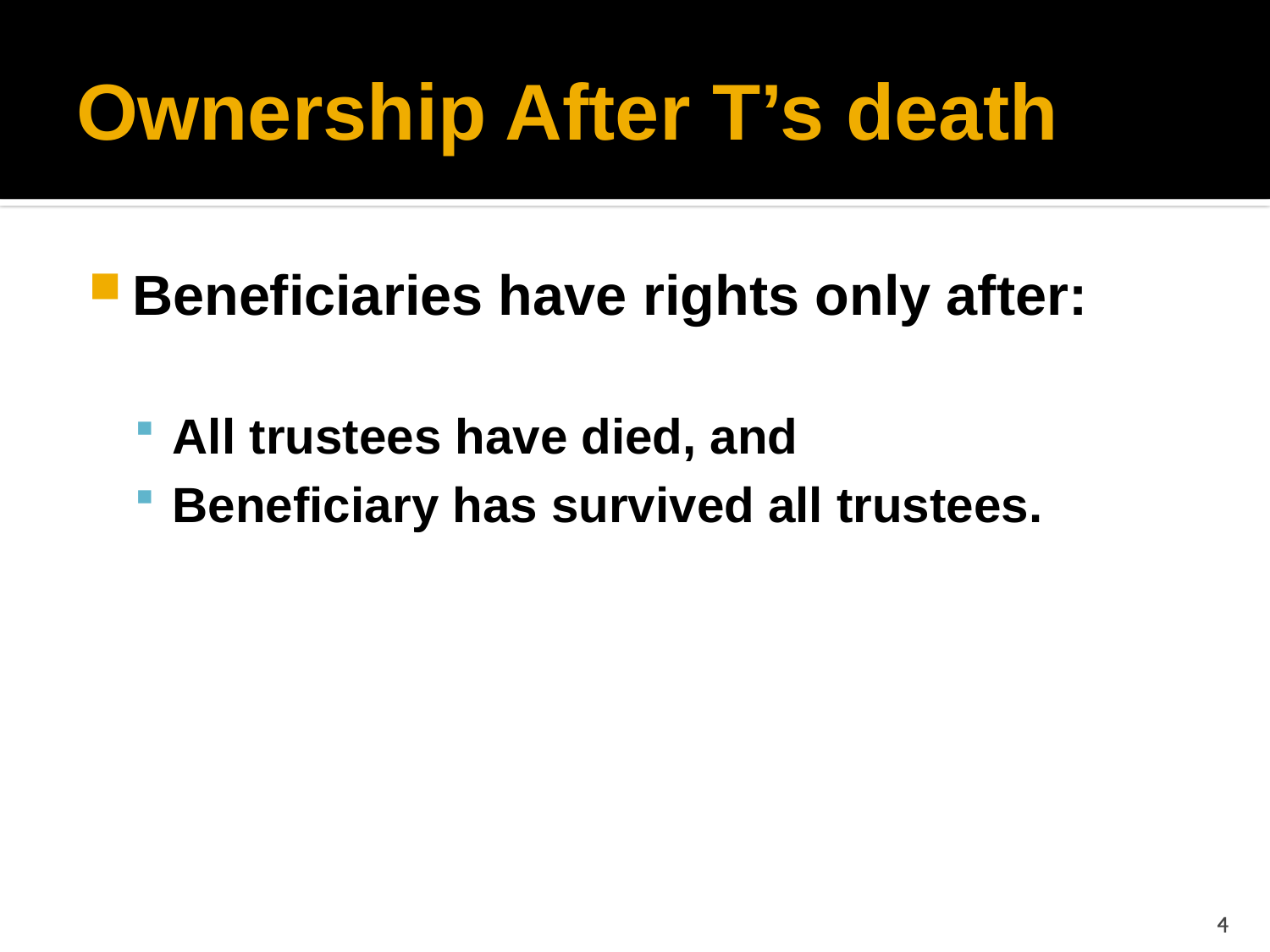

# Ownership After T’s death
Beneficiaries have rights only after:

All trustees have died, and
Beneficiary has survived all trustees.
4